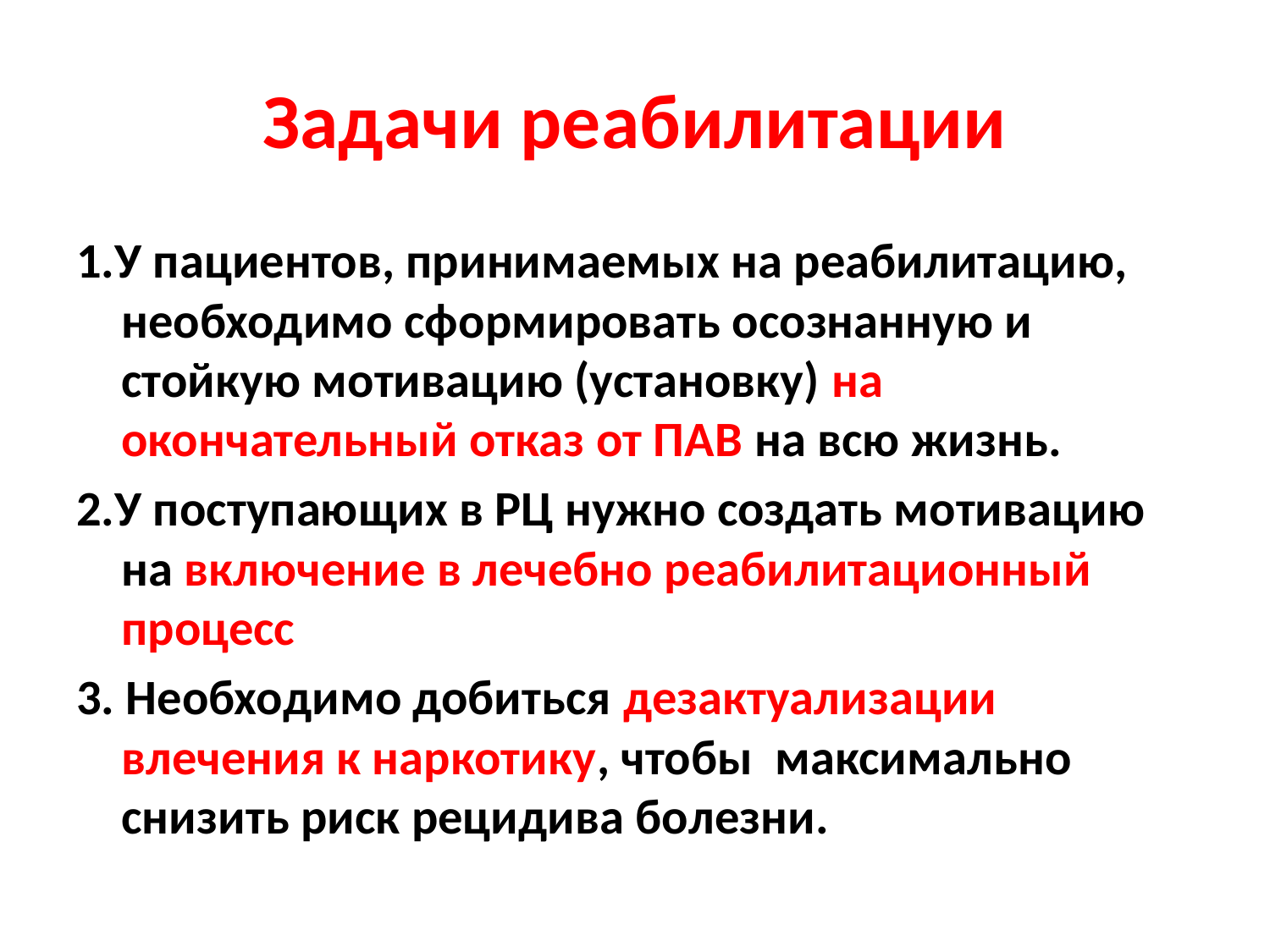

# Задачи реабилитации
1.У пациентов, принимаемых на реабилитацию, необходимо сформировать осознанную и стойкую мотивацию (установку) на окончательный отказ от ПАВ на всю жизнь.
2.У поступающих в РЦ нужно создать мотивацию на включение в лечебно реабилитационный процесс
3. Необходимо добиться дезактуализации влечения к наркотику, чтобы  максимально снизить риск рецидива болезни.